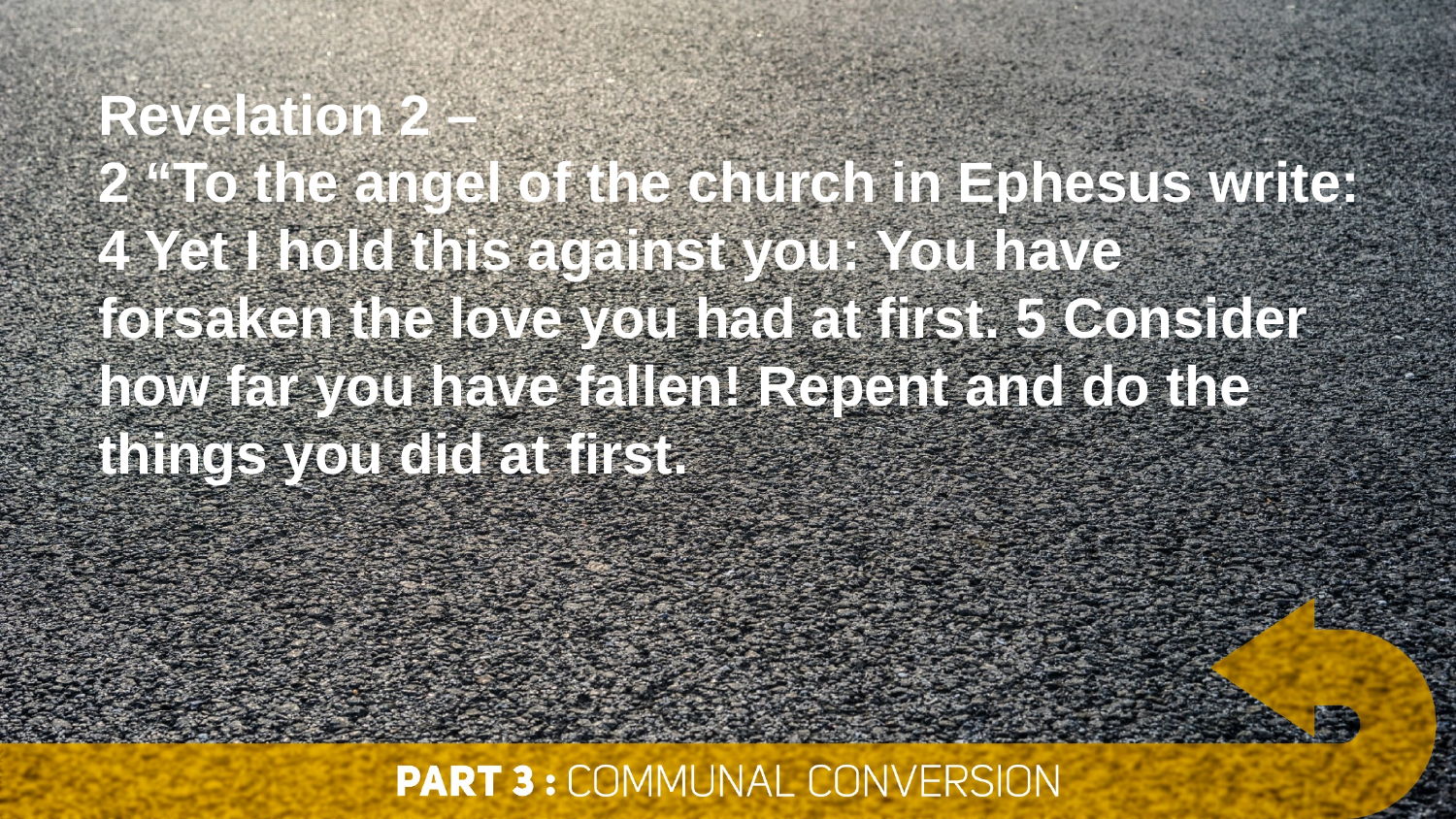

Revelation 2 –
2 “To the angel of the church in Ephesus write:
4 Yet I hold this against you: You have forsaken the love you had at first. 5 Consider how far you have fallen! Repent and do the things you did at first.